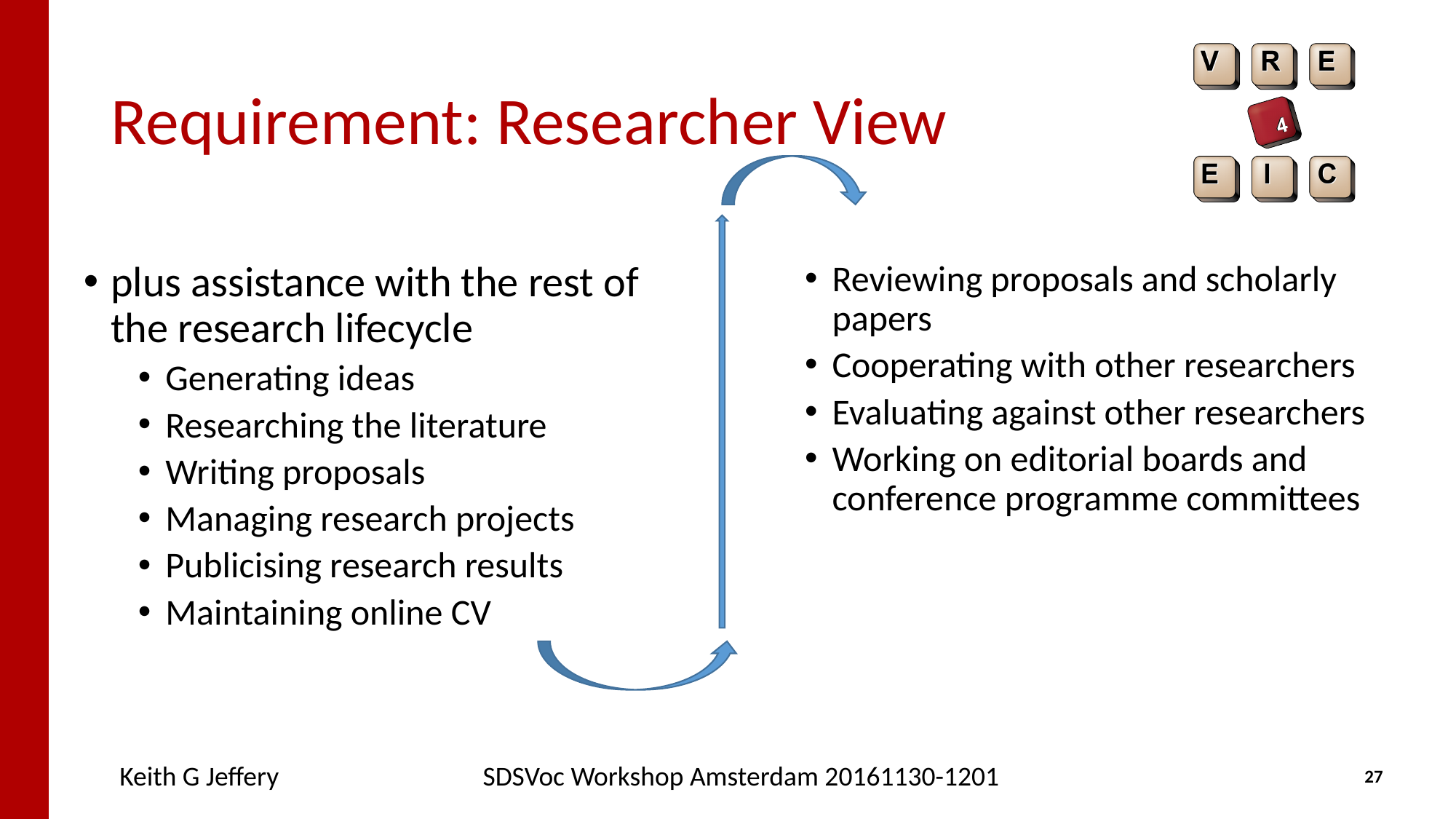

# Requirement: Researcher View

plus assistance with the rest of the research lifecycle
Generating ideas
Researching the literature
Writing proposals
Managing research projects
Publicising research results
Maintaining online CV
Reviewing proposals and scholarly papers
Cooperating with other researchers
Evaluating against other researchers
Working on editorial boards and conference programme committees

Keith G Jeffery
SDSVoc Workshop Amsterdam 20161130-1201
27